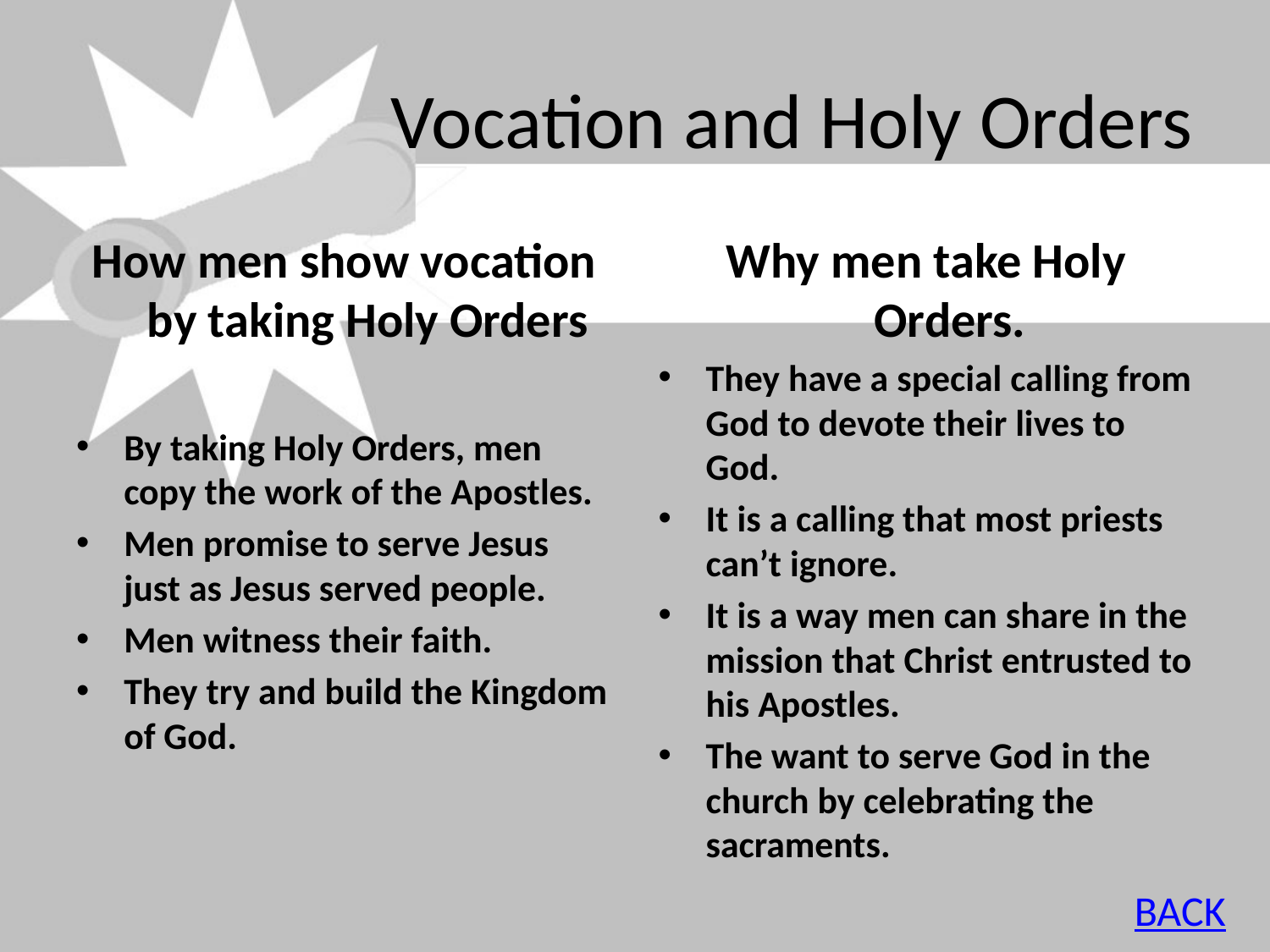

# Vocation and Holy Orders
How men show vocation by taking Holy Orders

By taking Holy Orders, men copy the work of the Apostles.
Men promise to serve Jesus just as Jesus served people.
Men witness their faith.
They try and build the Kingdom of God.
Why men take Holy Orders.
They have a special calling from God to devote their lives to God.
It is a calling that most priests can’t ignore.
It is a way men can share in the mission that Christ entrusted to his Apostles.
The want to serve God in the church by celebrating the sacraments.
BACK